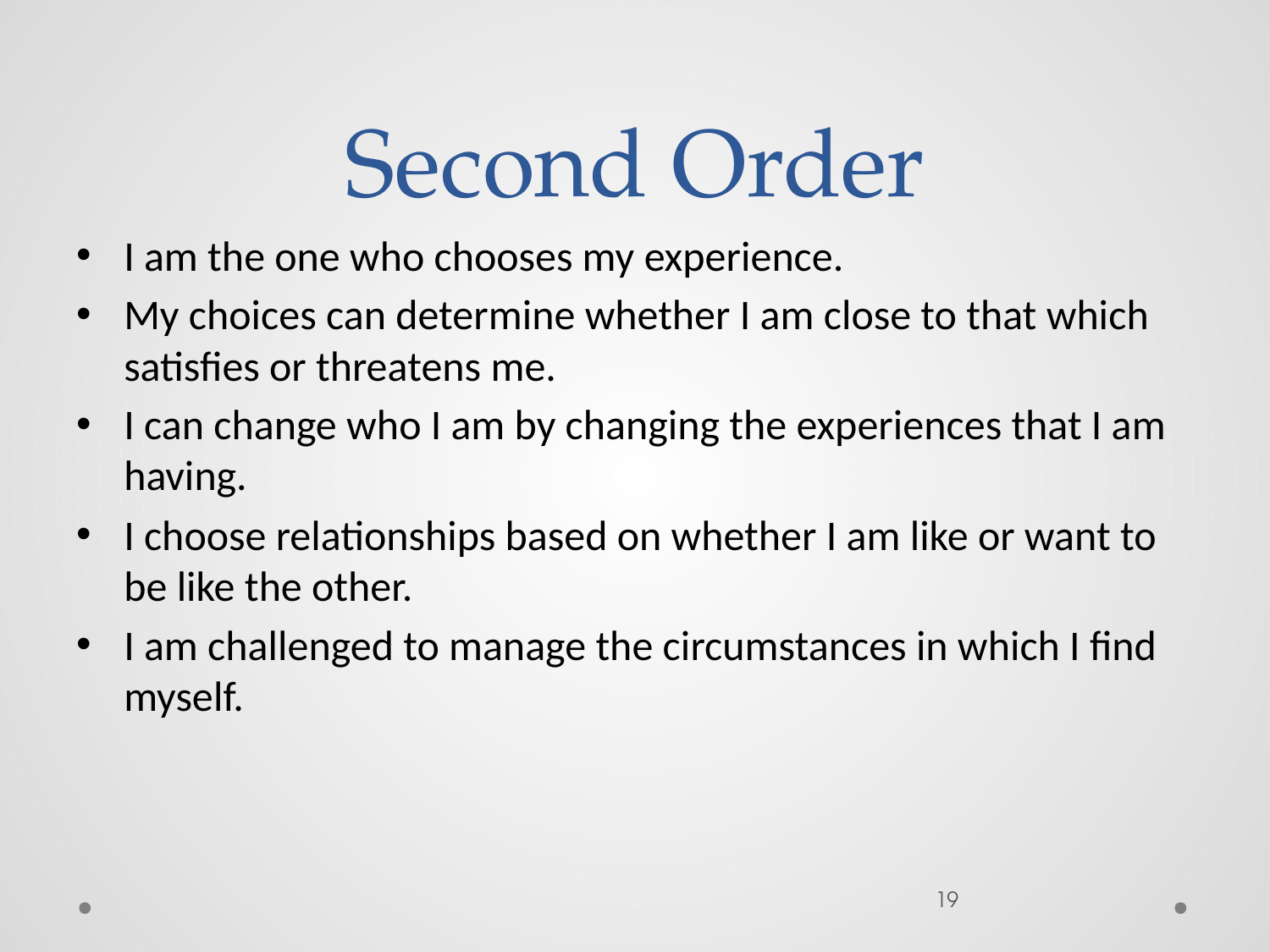

# Second Order
I am the one who chooses my experience.
My choices can determine whether I am close to that which satisfies or threatens me.
I can change who I am by changing the experiences that I am having.
I choose relationships based on whether I am like or want to be like the other.
I am challenged to manage the circumstances in which I find myself.
19